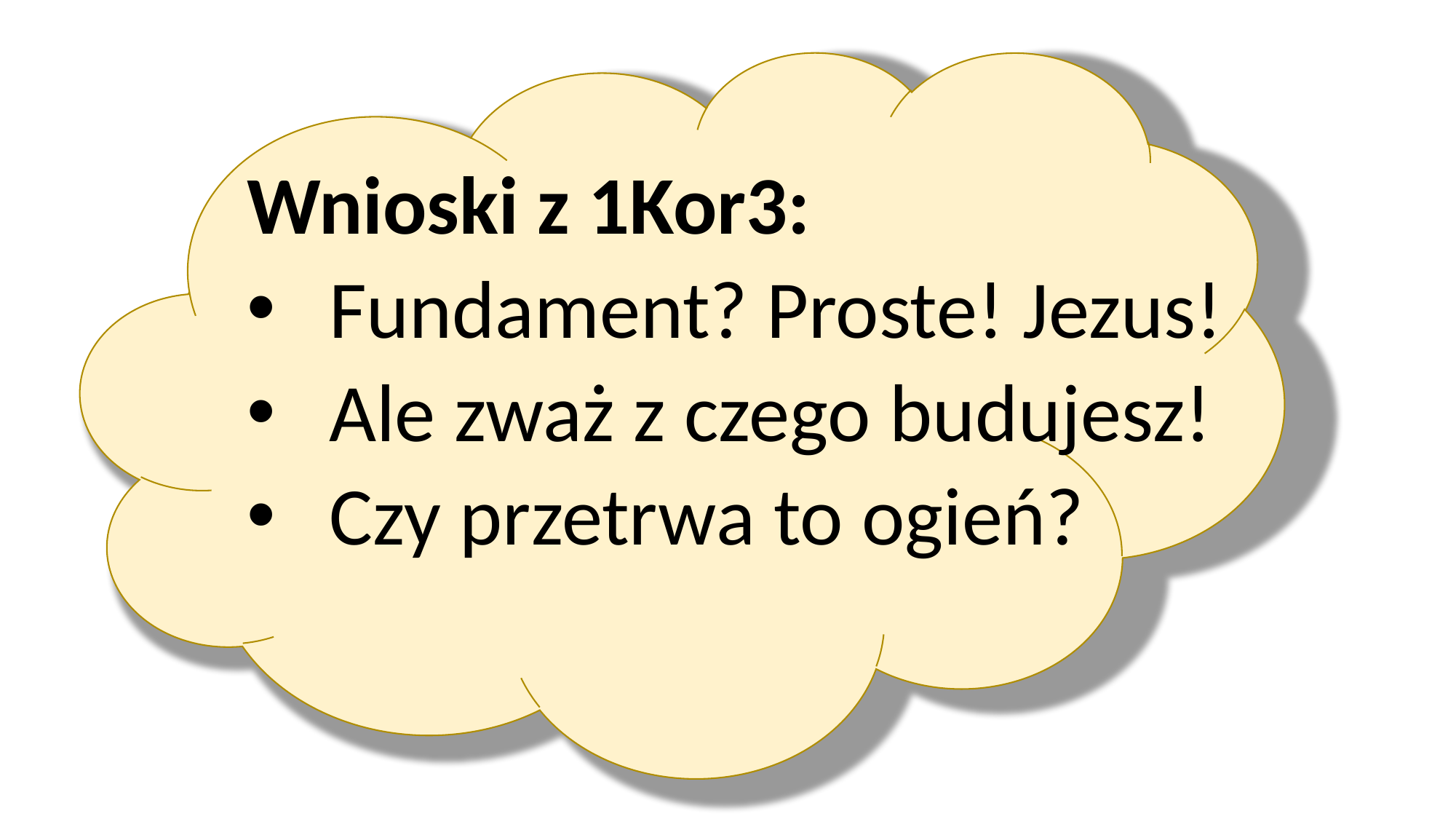

Wnioski z 1Kor3:
Fundament? Proste! Jezus!
Ale zważ z czego budujesz!
Czy przetrwa to ogień?